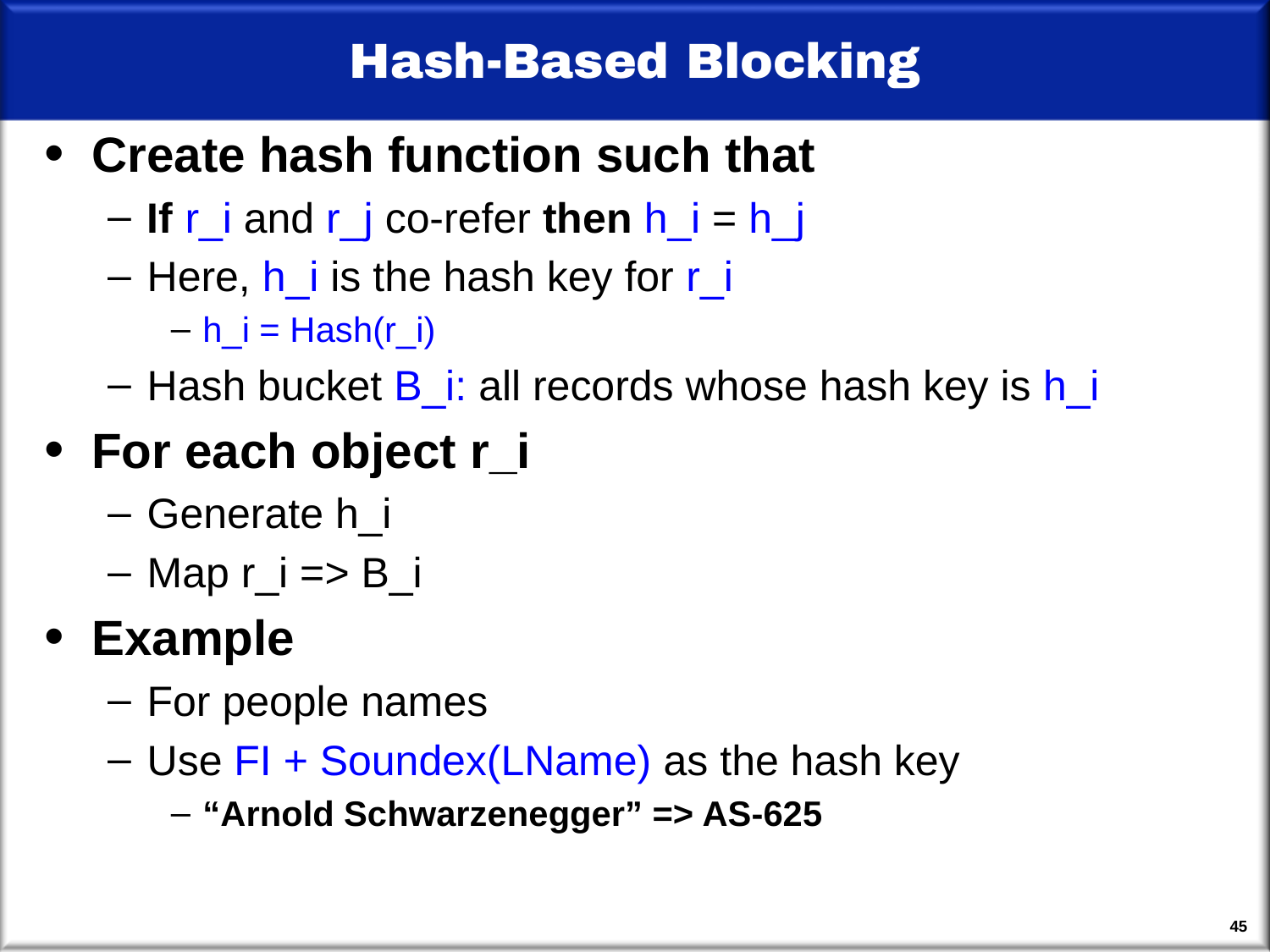

# Hash-Based Blocking
Create hash function such that
If r_i and r_j co-refer then h_i = h_j
Here, h_i is the hash key for r_i
h_i = Hash(r_i)
Hash bucket B_i: all records whose hash key is h_i
For each object r_i
Generate h_i
Map r_i => B_i
Example
For people names
Use FI + Soundex(LName) as the hash key
“Arnold Schwarzenegger” => AS-625

45